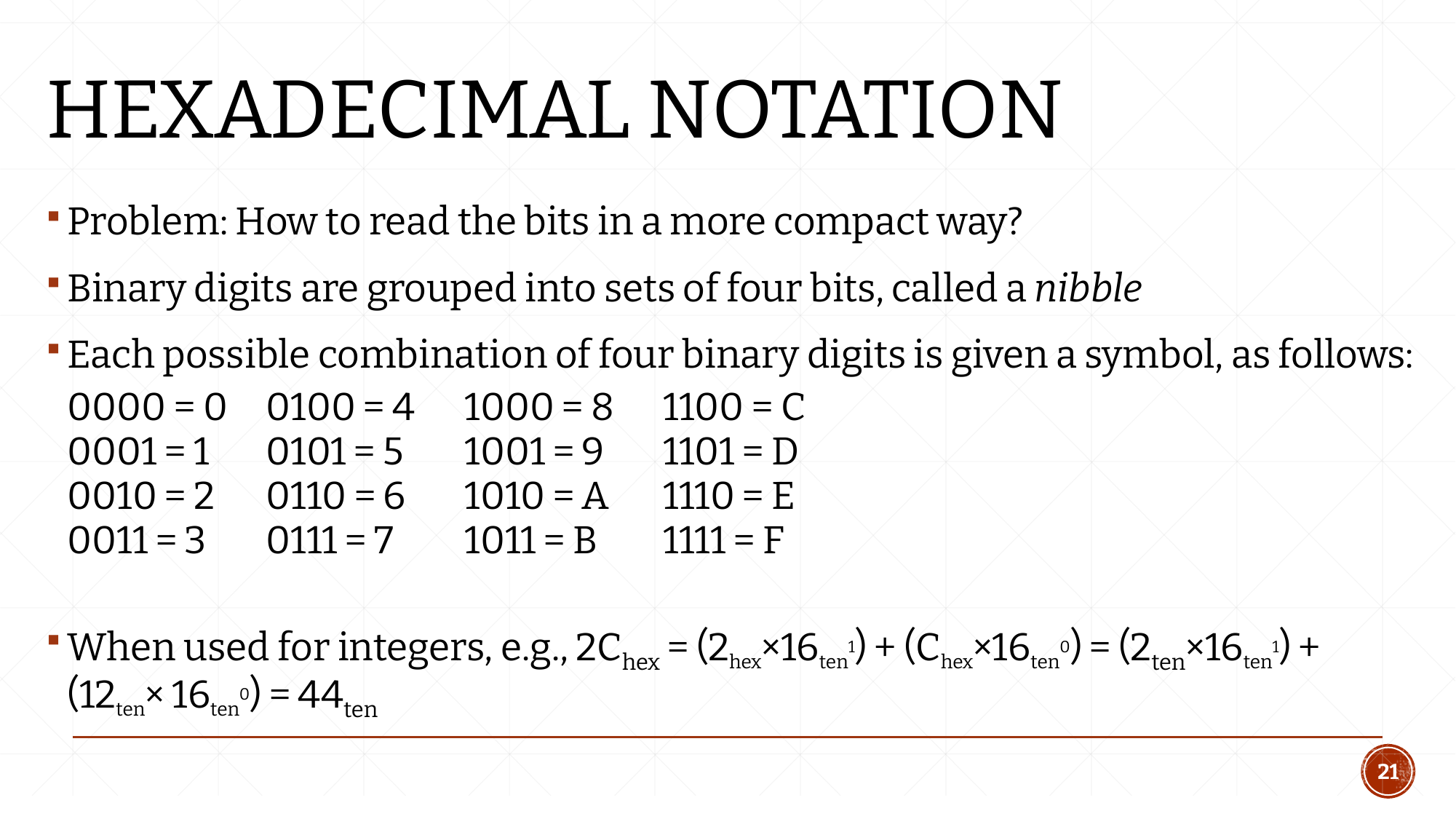

# Hexadecimal Notation
Problem: How to read the bits in a more compact way?
Binary digits are grouped into sets of four bits, called a nibble
Each possible combination of four binary digits is given a symbol, as follows:
	0000 = 0 	0100 = 4 	1000 = 8 	1100 = C
	0001 = 1 	0101 = 5 	1001 = 9 	1101 = D
	0010 = 2 	0110 = 6 	1010 = A 	1110 = E
	0011 = 3 	0111 = 7 	1011 = B 	1111 = F

When used for integers, e.g., 2Chex = (2hex×16ten1) + (Chex×16ten0) = (2ten×16ten1) + (12ten× 16ten0) = 44ten
21